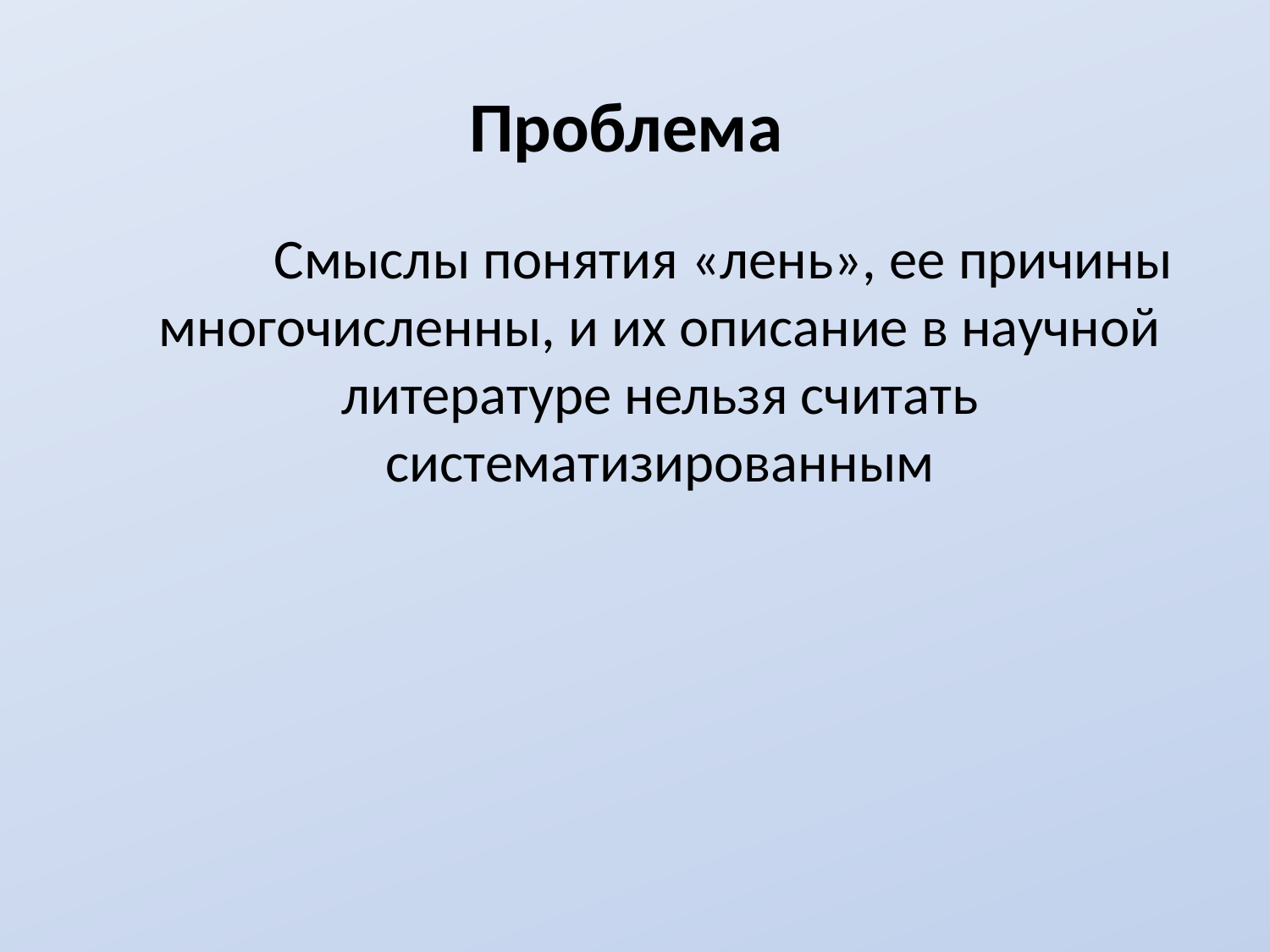

Проблема
		Смыслы понятия «лень», ее причины многочисленны, и их описание в научной литературе нельзя считать систематизированным